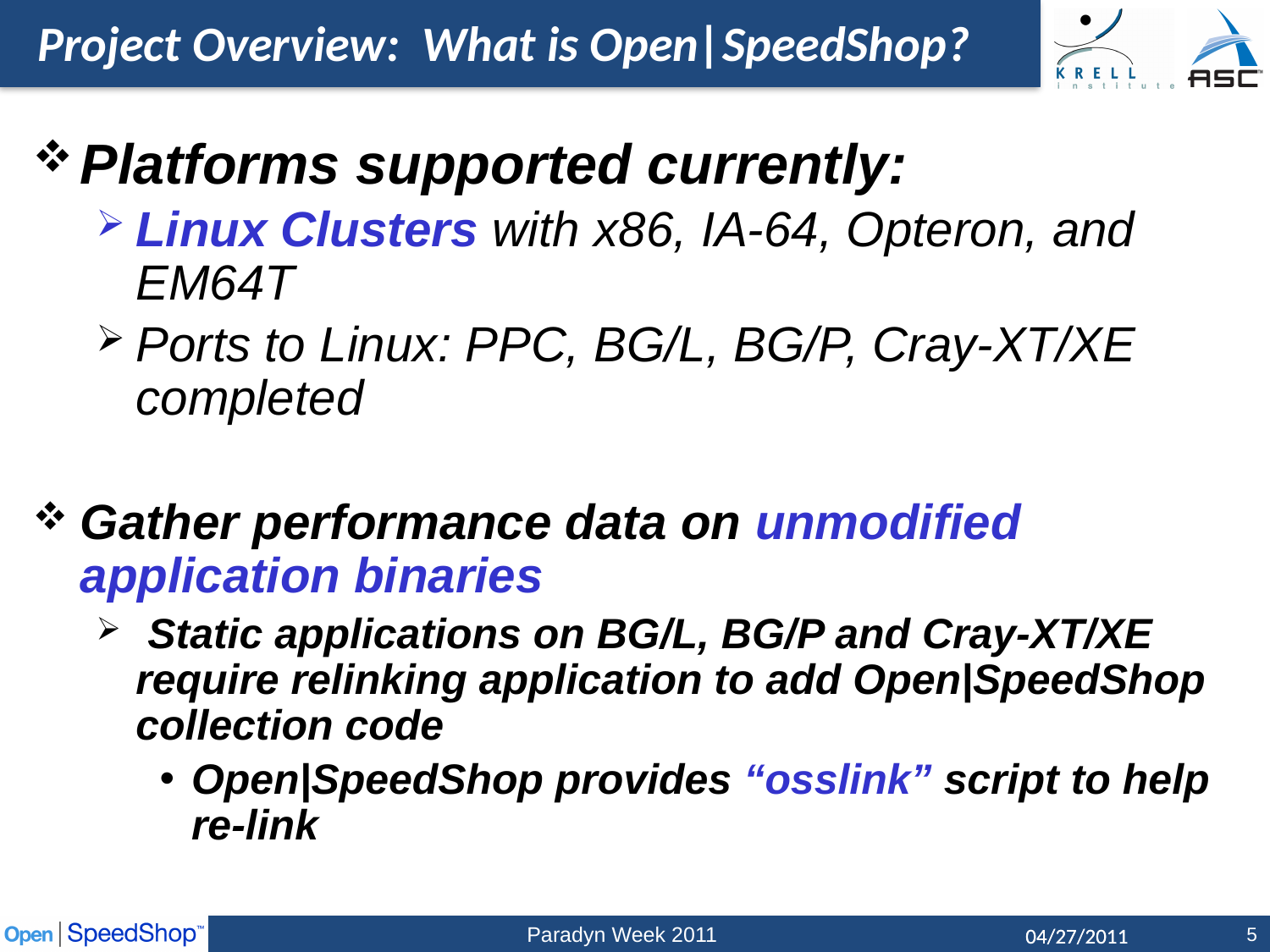

Project Overview:  What is Open|SpeedShop?
Platforms supported currently:
Linux Clusters with x86, IA-64, Opteron, and EM64T
Ports to Linux: PPC, BG/L, BG/P, Cray-XT/XE completed

Gather performance data on unmodified application binaries
 Static applications on BG/L, BG/P and Cray-XT/XE require relinking application to add Open|SpeedShop collection code
Open|SpeedShop provides “osslink” script to help re-link
Paradyn Week 2011
5